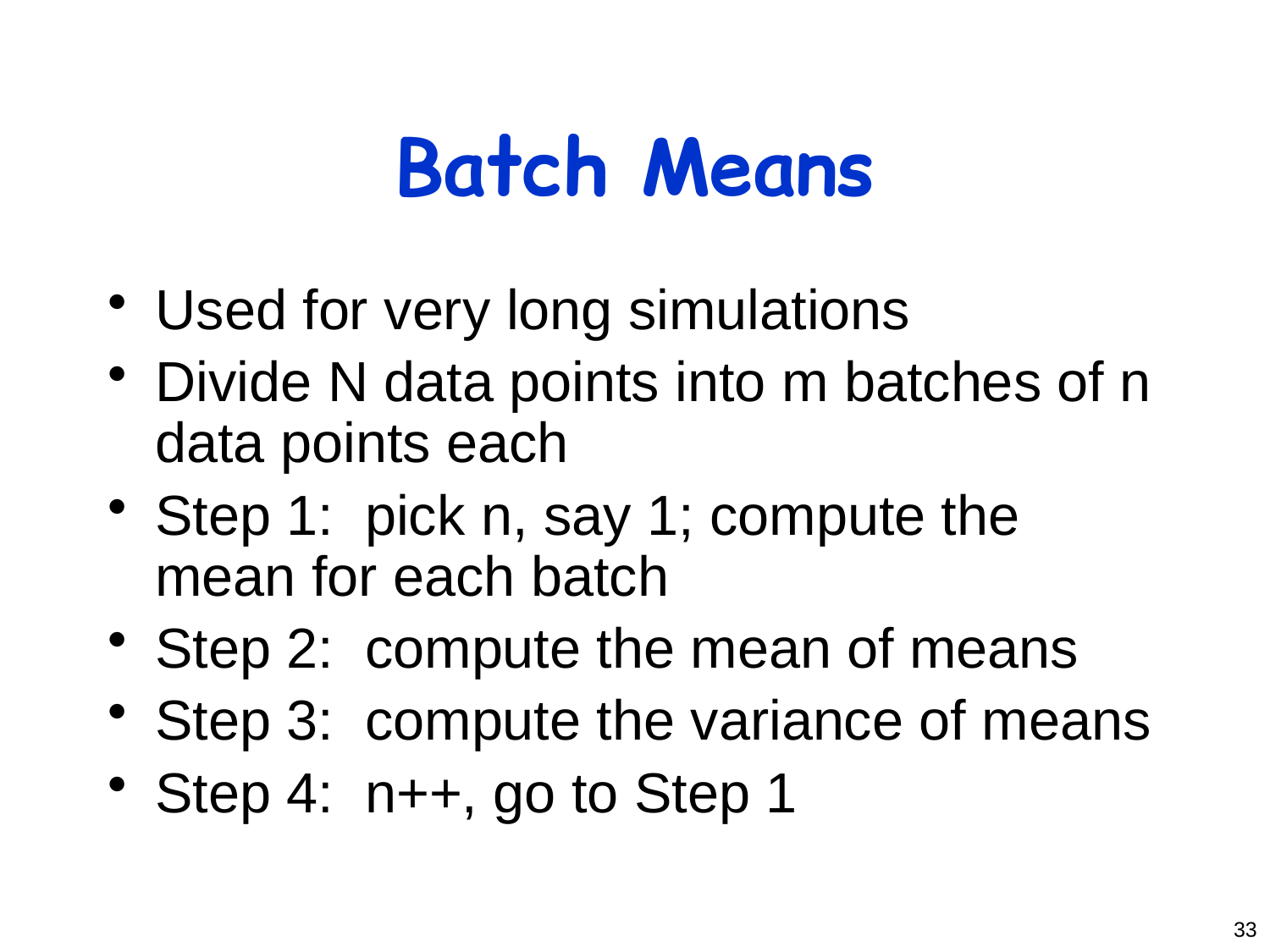

# Batch Means
Used for very long simulations
Divide N data points into m batches of n data points each
Step 1:  pick n, say 1; compute the mean for each batch
Step 2:  compute the mean of means
Step 3:  compute the variance of means
Step 4:  n++, go to Step 1
33